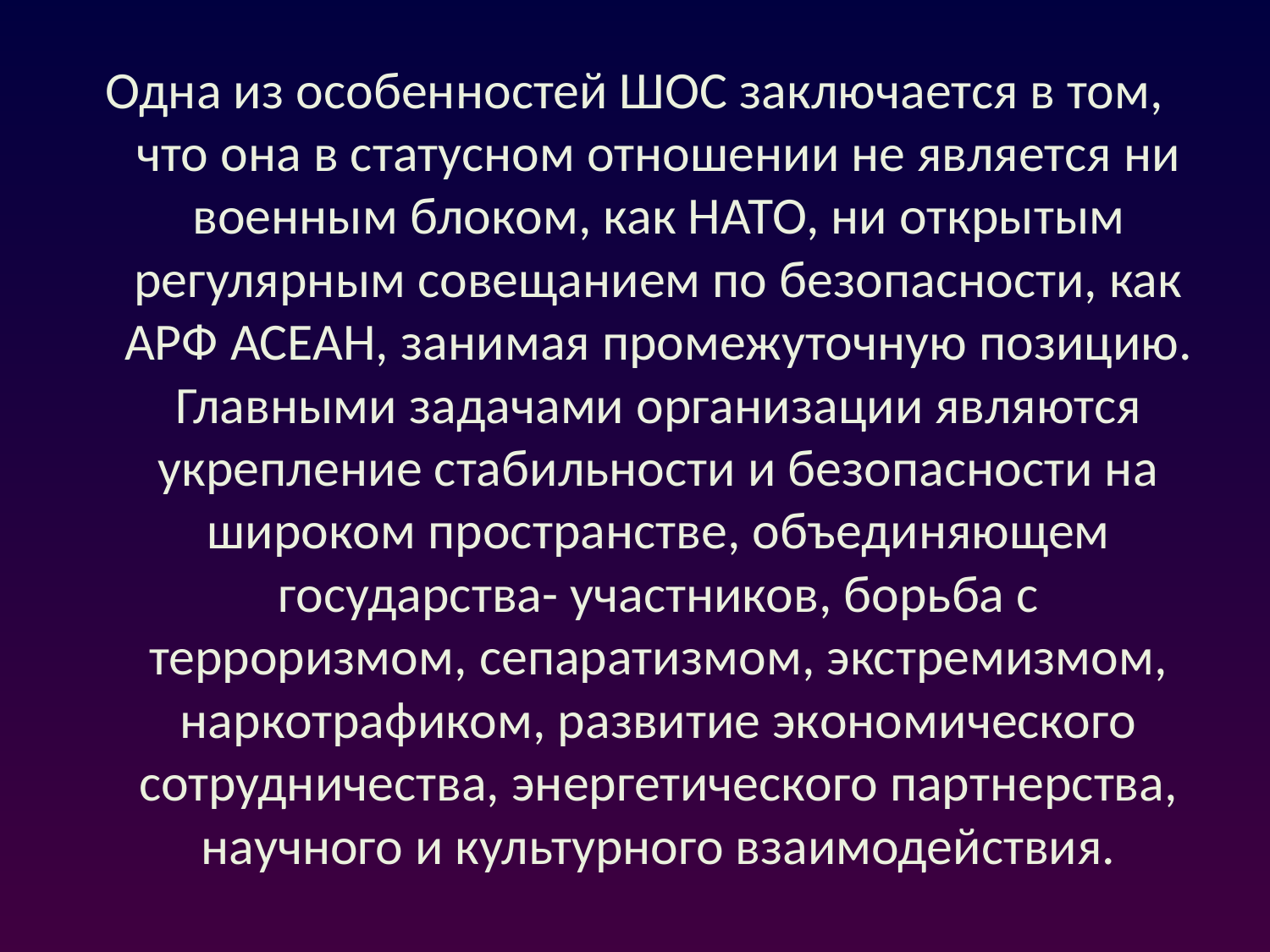

Одна из особенностей ШОС заключается в том, что она в статусном отношении не является ни военным блоком, как НАТО, ни открытым регулярным совещанием по безопасности, как АРФ АСЕАН, занимая промежуточную позицию. Главными задачами организации являются укрепление стабильности и безопасности на широком пространстве, объединяющем государства- участников, борьба с терроризмом, сепаратизмом, экстремизмом, наркотрафиком, развитие экономического сотрудничества, энергетического партнерства, научного и культурного взаимодействия.